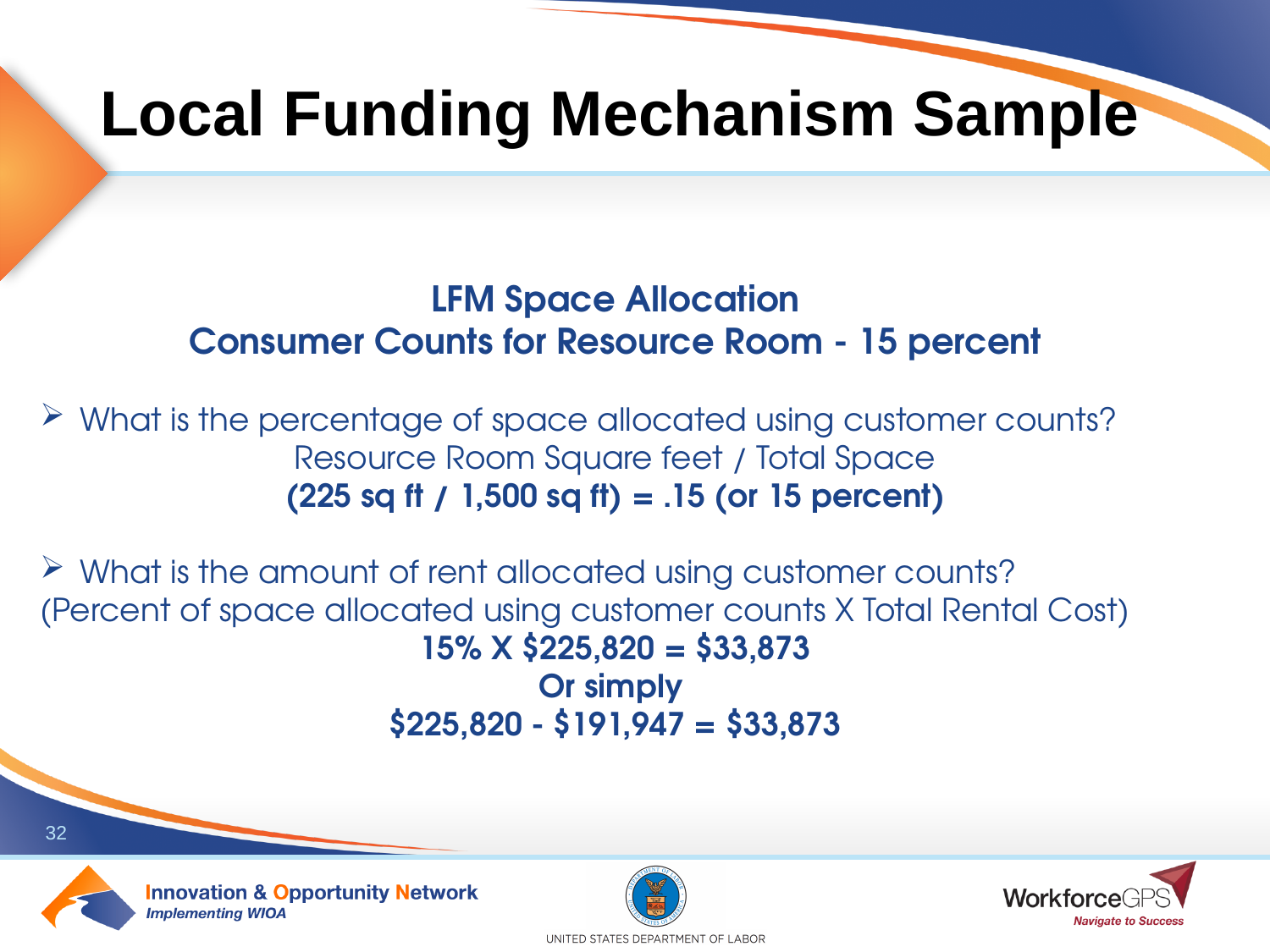

# Local Funding Mechanism Sample
LFM Space Allocation
Consumer Counts for Resource Room - 15 percent

What is the percentage of space allocated using customer counts?
Resource Room Square feet / Total Space
(225 sq ft / 1,500 sq ft) = .15 (or 15 percent)

What is the amount of rent allocated using customer counts?
(Percent of space allocated using customer counts X Total Rental Cost)
15% X $225,820 = $33,873
Or simply
$225,820 - $191,947 = $33,873